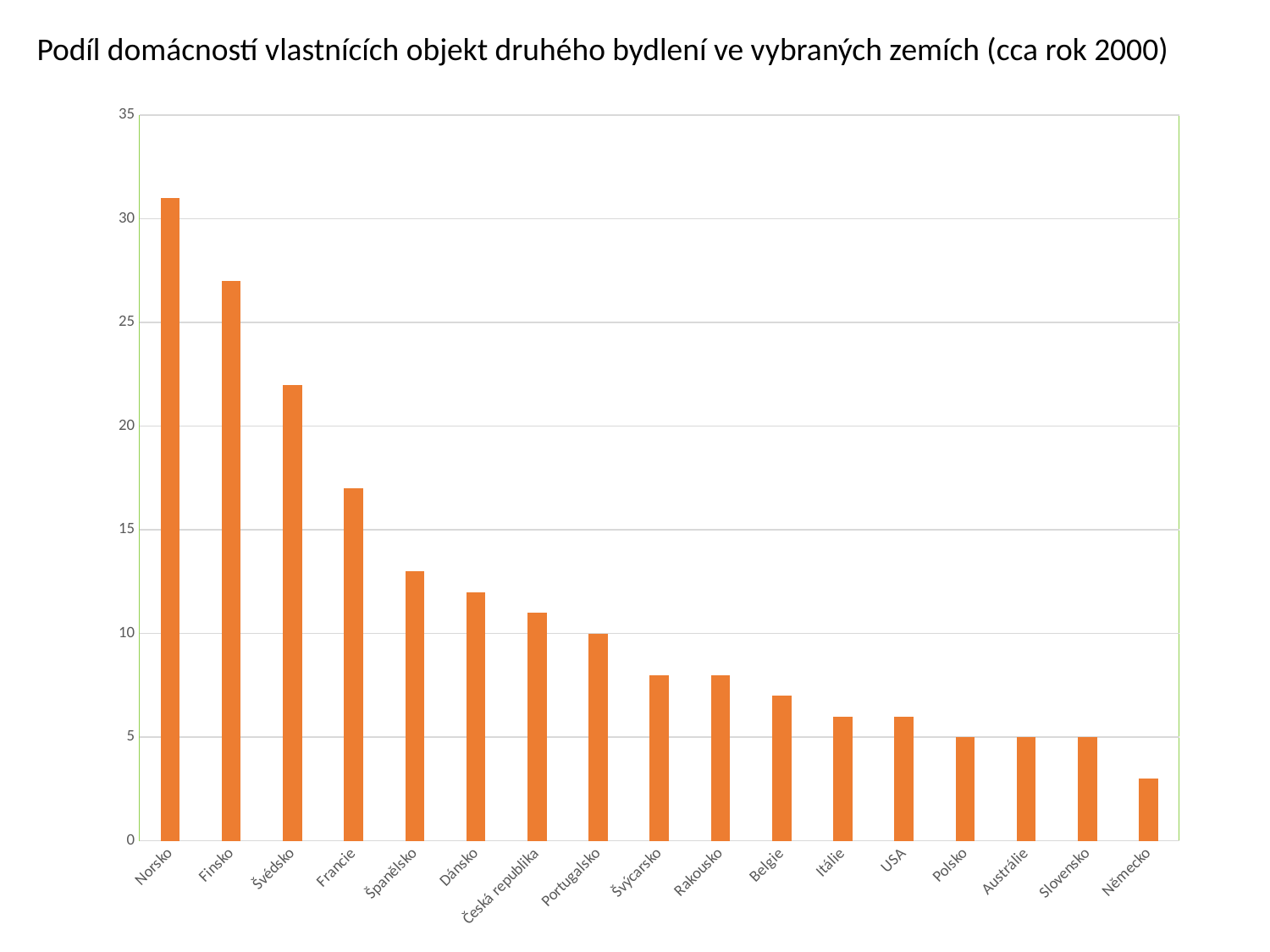

Podíl domácností vlastnících objekt druhého bydlení ve vybraných zemích (cca rok 2000)

### Chart

| Category |  |
|---|---|
| Norsko | 31.0 |
| Finsko | 27.0 |
| Švédsko | 22.0 |
| Francie | 17.0 |
| Španělsko | 13.0 |
| Dánsko | 12.0 |
| Česká republika | 11.0 |
| Portugalsko | 10.0 |
| Švýcarsko | 8.0 |
| Rakousko | 8.0 |
| Belgie | 7.0 |
| Itálie | 6.0 |
| USA | 6.0 |
| Polsko | 5.0 |
| Austrálie | 5.0 |
| Slovensko | 5.0 |
| Německo | 3.0 |